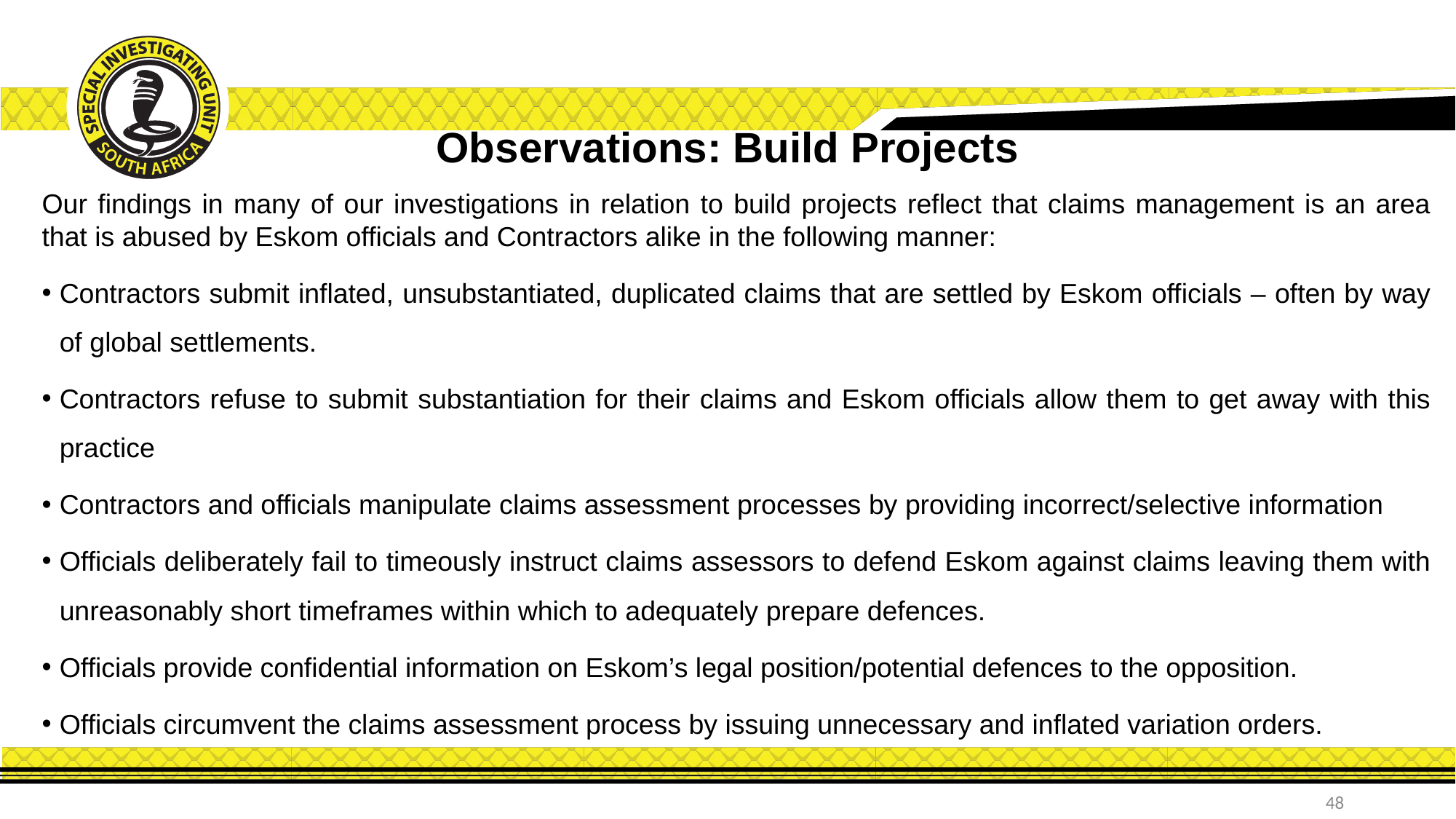

# Observations: Build Projects
Our findings in many of our investigations in relation to build projects reflect that claims management is an area that is abused by Eskom officials and Contractors alike in the following manner:
Contractors submit inflated, unsubstantiated, duplicated claims that are settled by Eskom officials – often by way of global settlements.
Contractors refuse to submit substantiation for their claims and Eskom officials allow them to get away with this practice
Contractors and officials manipulate claims assessment processes by providing incorrect/selective information
Officials deliberately fail to timeously instruct claims assessors to defend Eskom against claims leaving them with unreasonably short timeframes within which to adequately prepare defences.
Officials provide confidential information on Eskom’s legal position/potential defences to the opposition.
Officials circumvent the claims assessment process by issuing unnecessary and inflated variation orders.

48